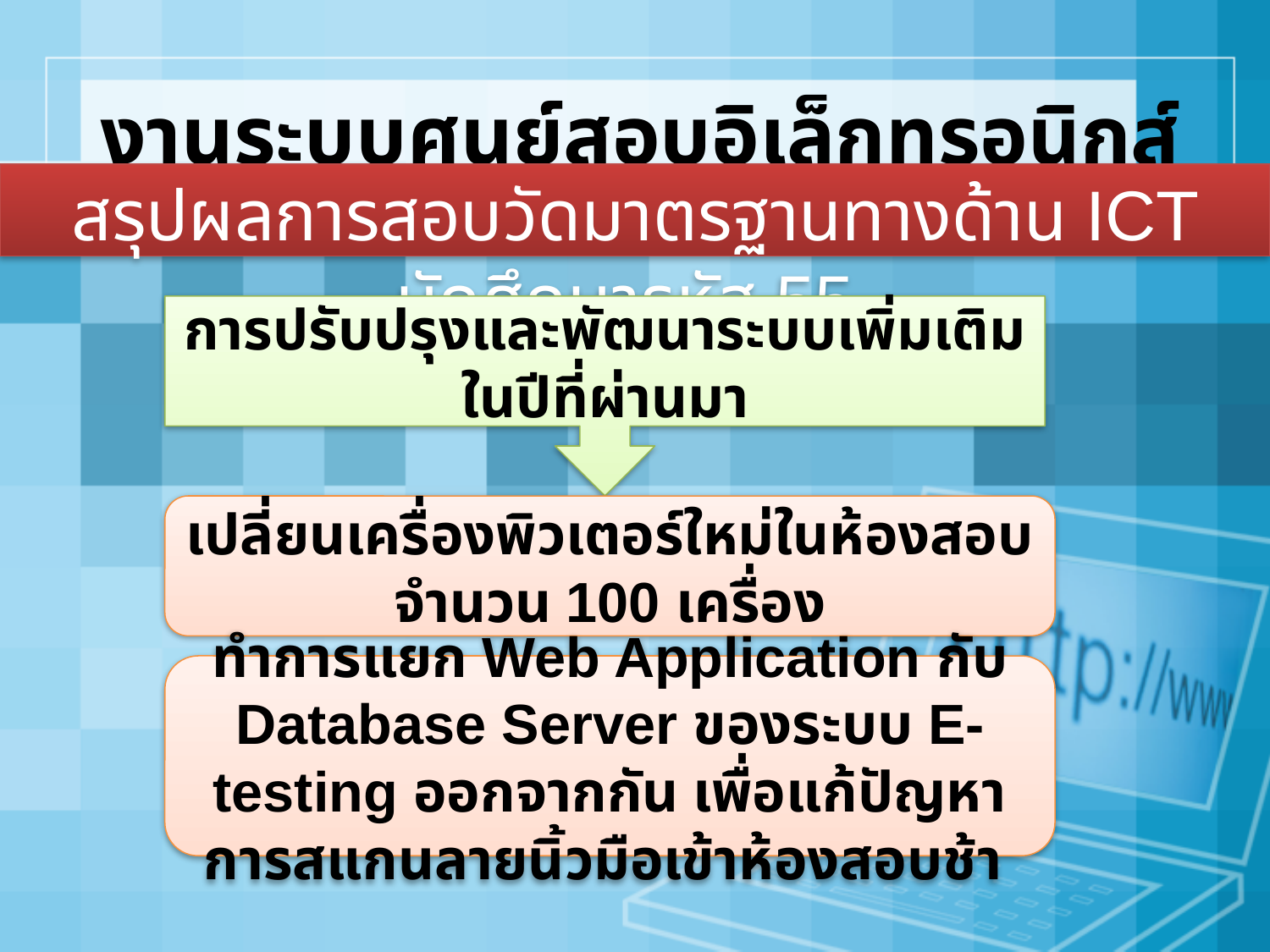

# งานระบบศูนย์สอบอิเล็กทรอนิกส์
สรุปผลการสอบวัดมาตรฐานทางด้าน ICT นักศึกษารหัส 55
การปรับปรุงและพัฒนาระบบเพิ่มเติมในปีที่ผ่านมา
เปลี่ยนเครื่องพิวเตอร์ใหม่ในห้องสอบ จำนวน 100 เครื่อง
ทำการแยก Web Application กับ Database Server ของระบบ E-testing ออกจากกัน เพื่อแก้ปัญหา
การสแกนลายนิ้วมือเข้าห้องสอบช้า